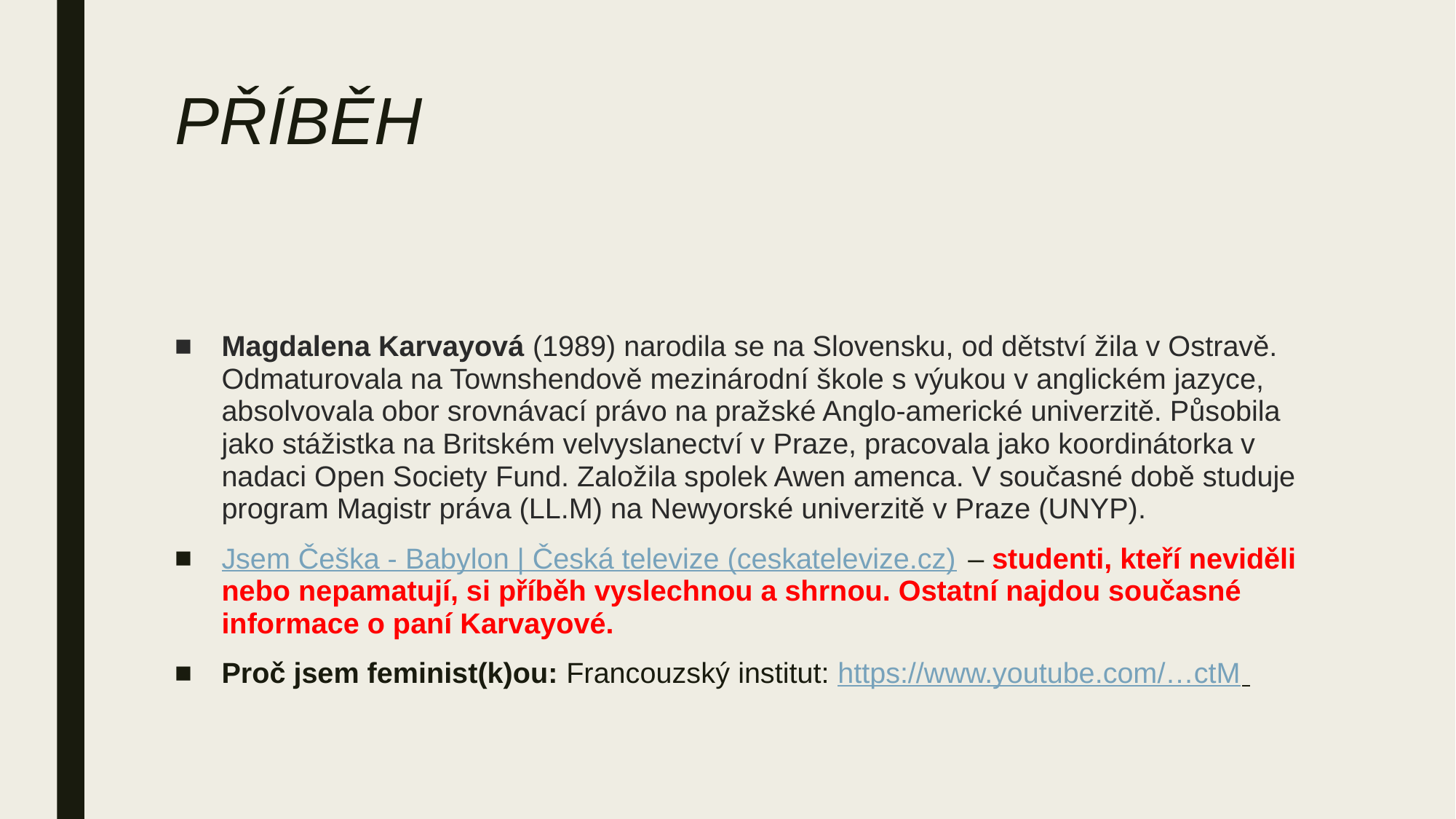

# PŘÍBĚH

Magdalena Karvayová (1989) narodila se na Slovensku, od dětství žila v Ostravě. Odmaturovala na Townshendově mezinárodní škole s výukou v anglickém jazyce, absolvovala obor srovnávací právo na pražské Anglo-americké univerzitě. Působila jako stážistka na Britském velvyslanectví v Praze, pracovala jako koordinátorka v nadaci Open Society Fund. Založila spolek Awen amenca. V současné době studuje program Magistr práva (LL.M) na Newyorské univerzitě v Praze (UNYP).
Jsem Češka - Babylon | Česká televize (ceskatelevize.cz) – studenti, kteří neviděli nebo nepamatují, si příběh vyslechnou a shrnou. Ostatní najdou současné informace o paní Karvayové.
Proč jsem feminist(k)ou: Francouzský institut: https://www.youtube.com/…ctM